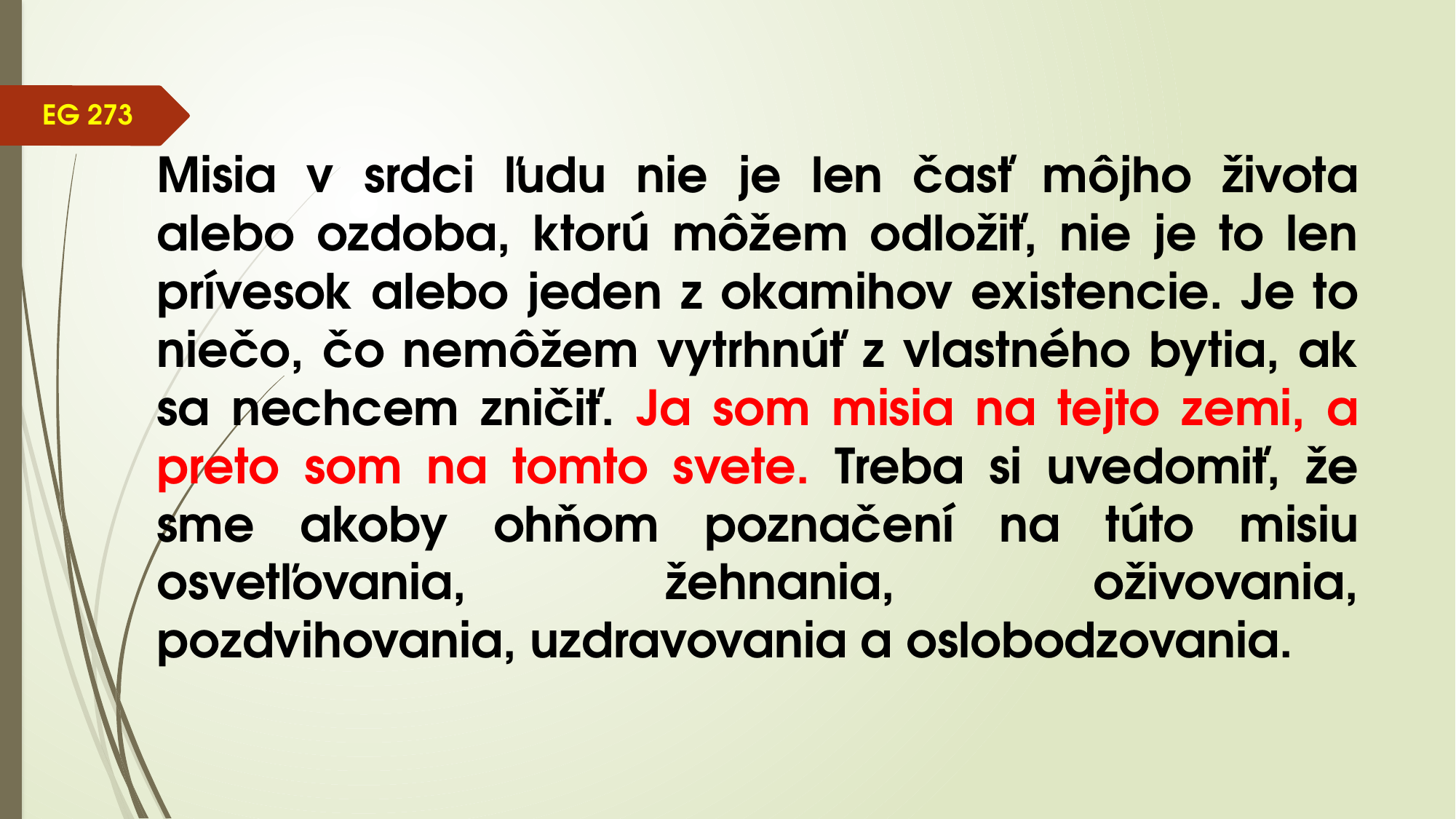

EG 273
Misia v srdci ľudu nie je len časť môjho života alebo ozdoba, ktorú môžem odložiť, nie je to len prívesok alebo jeden z okamihov existencie. Je to niečo, čo nemôžem vytrhnúť z vlastného bytia, ak sa nechcem zničiť. Ja som misia na tejto zemi, a preto som na tomto svete. Treba si uvedomiť, že sme akoby ohňom poznačení na túto misiu osvetľovania, žehnania, oživovania, pozdvihovania, uzdravovania a oslobodzovania.